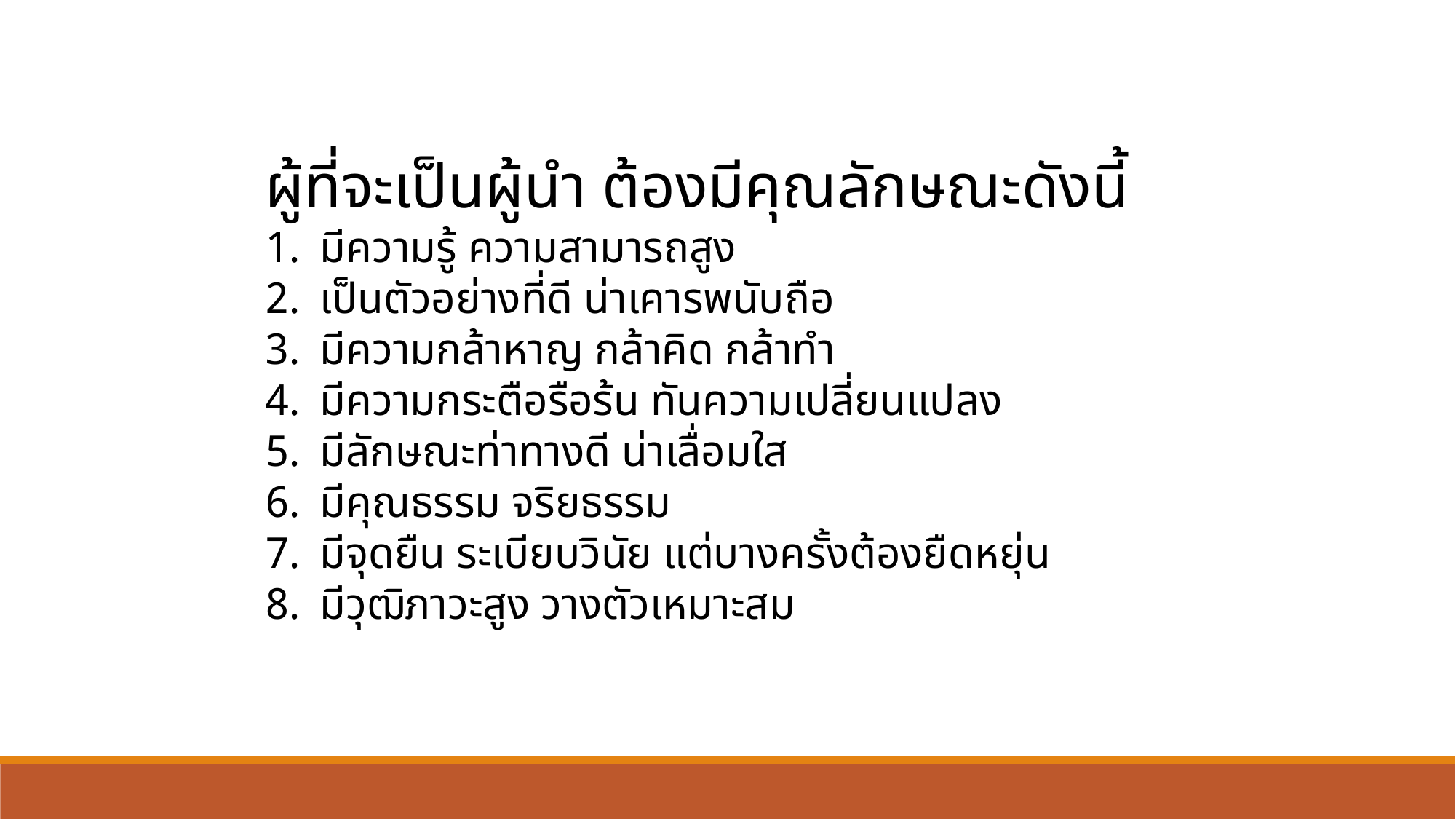

ผู้ที่จะเป็นผู้นำ ต้องมีคุณลักษณะดังนี้
มีความรู้ ความสามารถสูง
เป็นตัวอย่างที่ดี น่าเคารพนับถือ
มีความกล้าหาญ กล้าคิด กล้าทำ
มีความกระตือรือร้น ทันความเปลี่ยนแปลง
มีลักษณะท่าทางดี น่าเลื่อมใส
มีคุณธรรม จริยธรรม
มีจุดยืน ระเบียบวินัย แต่บางครั้งต้องยืดหยุ่น
มีวุฒิภาวะสูง วางตัวเหมาะสม